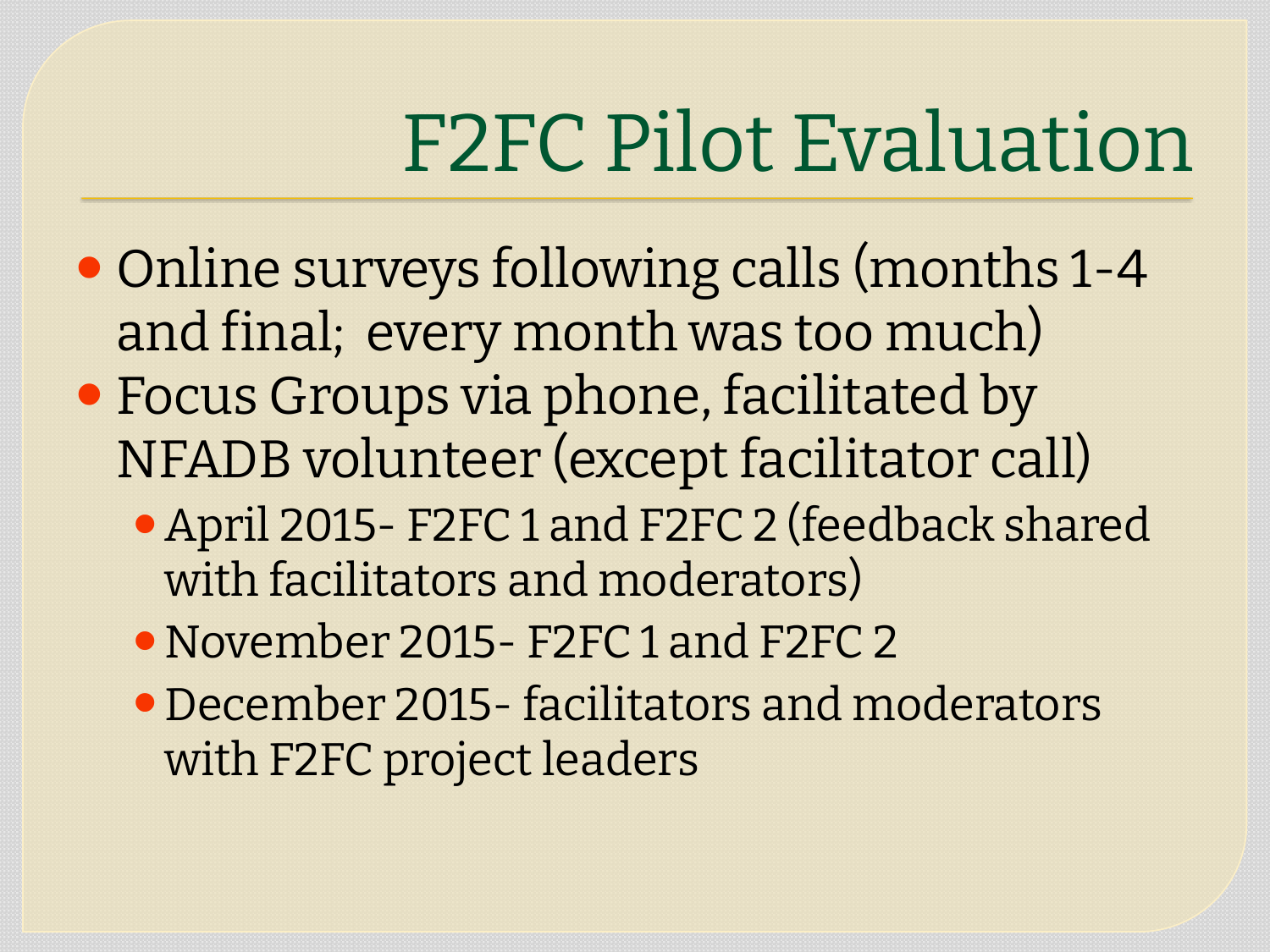

# F2FC Pilot Evaluation
Online surveys following calls (months 1-4 and final;  every month was too much)
Focus Groups via phone, facilitated by NFADB volunteer (except facilitator call)
April 2015- F2FC 1 and F2FC 2 (feedback shared with facilitators and moderators)
November 2015- F2FC 1 and F2FC 2
December 2015- facilitators and moderators with F2FC project leaders